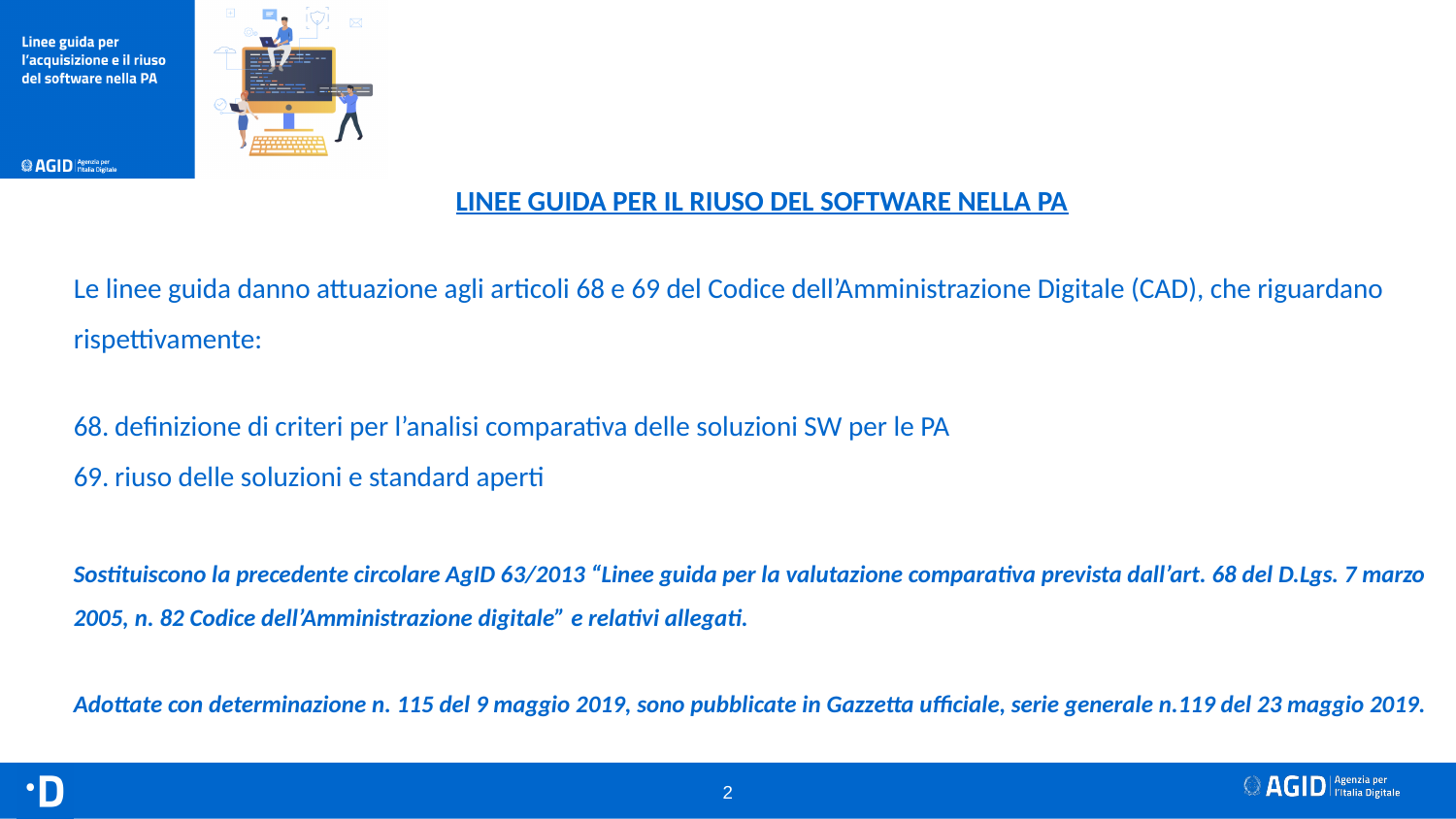

LINEE GUIDA PER IL RIUSO DEL SOFTWARE NELLA PA
Le linee guida danno attuazione agli articoli 68 e 69 del Codice dell’Amministrazione Digitale (CAD), che riguardano rispettivamente:
definizione di criteri per l’analisi comparativa delle soluzioni SW per le PA
riuso delle soluzioni e standard aperti

Sostituiscono la precedente circolare AgID 63/2013 “Linee guida per la valutazione comparativa prevista dall’art. 68 del D.Lgs. 7 marzo 2005, n. 82 Codice dell’Amministrazione digitale” e relativi allegati.

Adottate con determinazione n. 115 del 9 maggio 2019, sono pubblicate in Gazzetta ufficiale, serie generale n.119 del 23 maggio 2019.

2